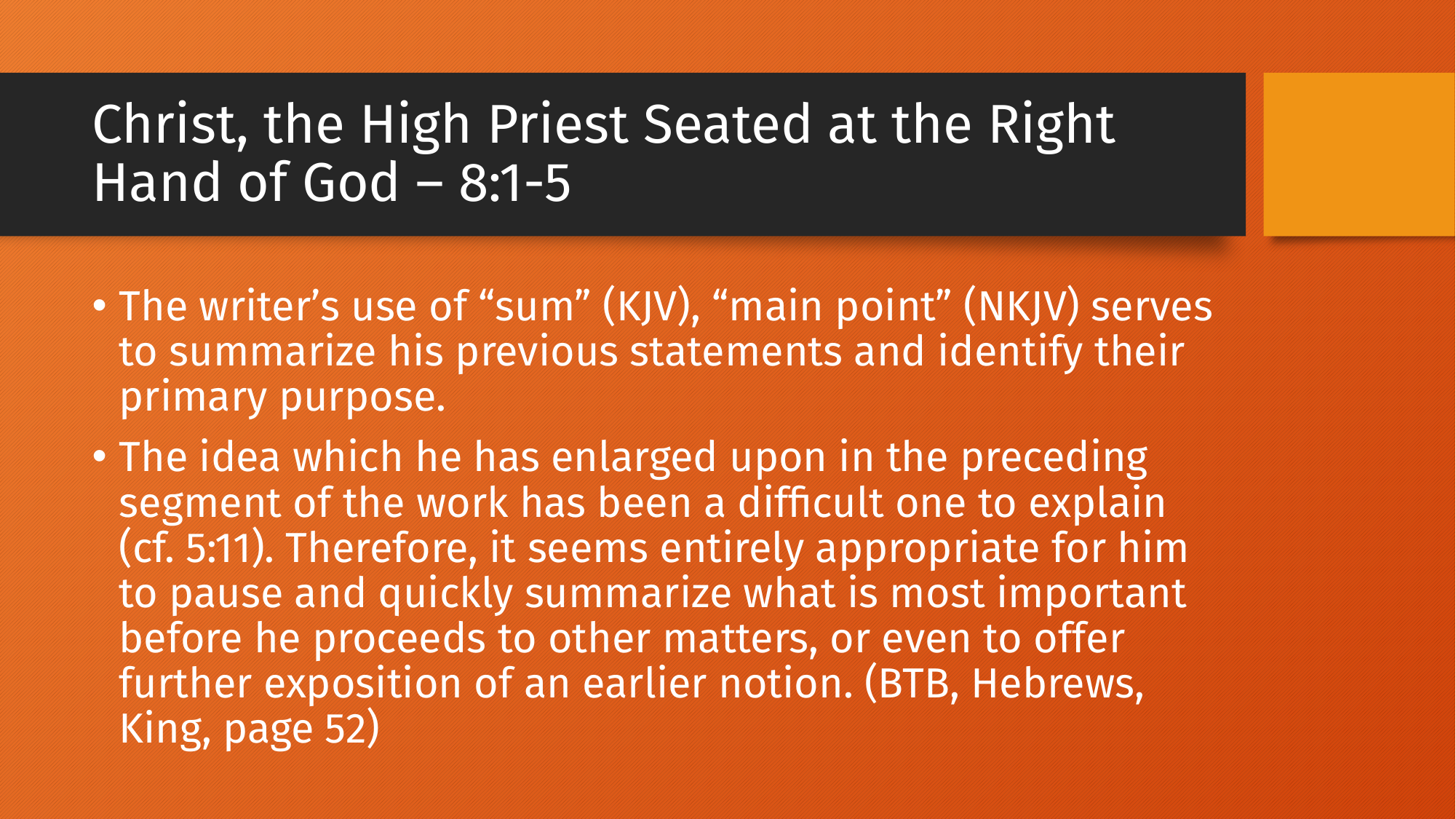

# Christ, the High Priest Seated at the Right Hand of God – 8:1-5
The writer’s use of “sum” (KJV), “main point” (NKJV) serves to summarize his previous statements and identify their primary purpose.
The idea which he has enlarged upon in the preceding segment of the work has been a difficult one to explain (cf. 5:11). Therefore, it seems entirely appropriate for him to pause and quickly summarize what is most important before he proceeds to other matters, or even to offer further exposition of an earlier notion. (BTB, Hebrews, King, page 52)